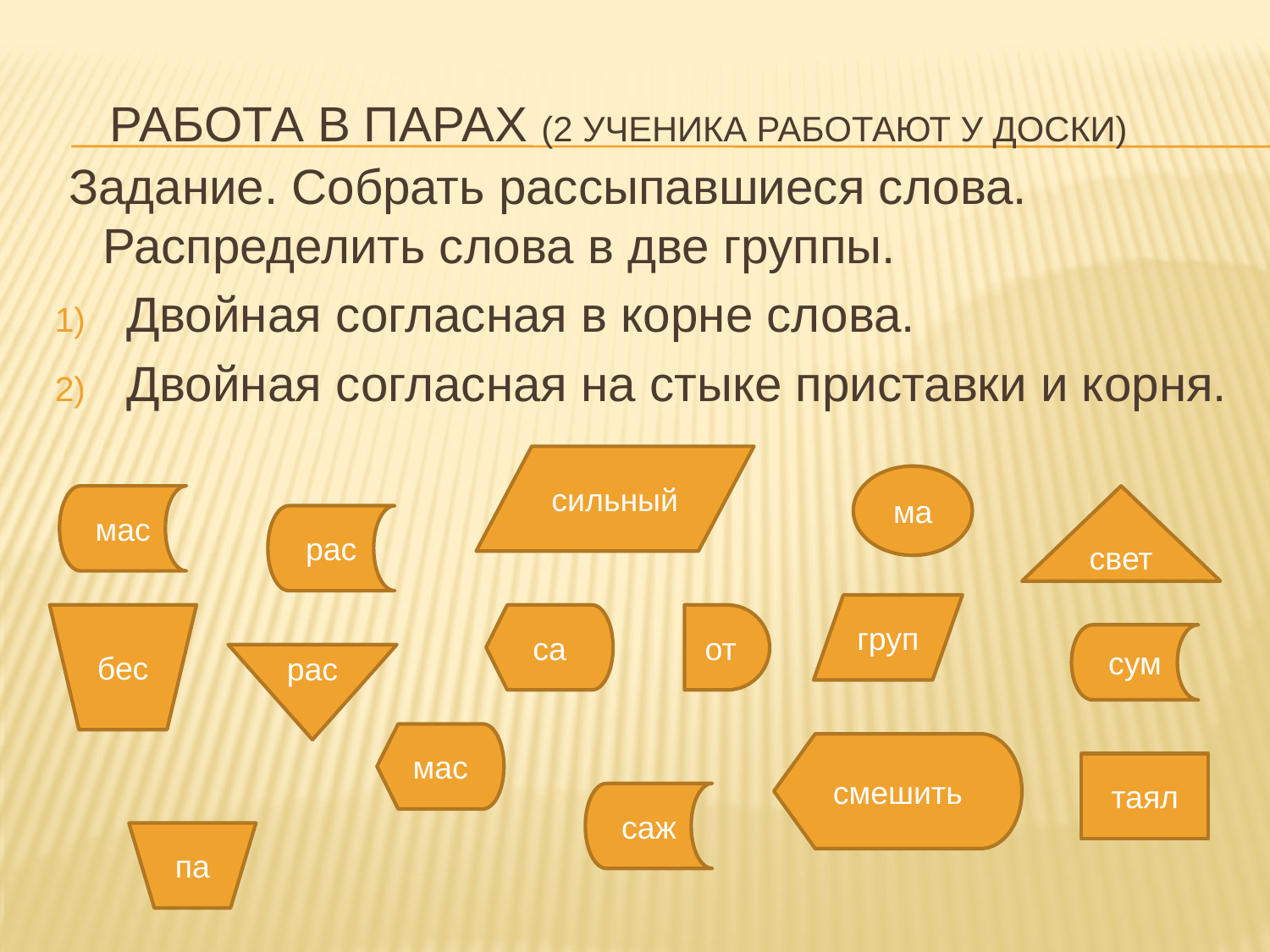

# Работа в парах (2 ученика работают у доски)
 Задание. Собрать рассыпавшиеся слова. Распределить слова в две группы.
Двойная согласная в корне слова.
Двойная согласная на стыке приставки и корня.

сильный
ма
мас
свет
рас
груп
бес
са
от
сум
рас
мас
смешить
таял
саж
па